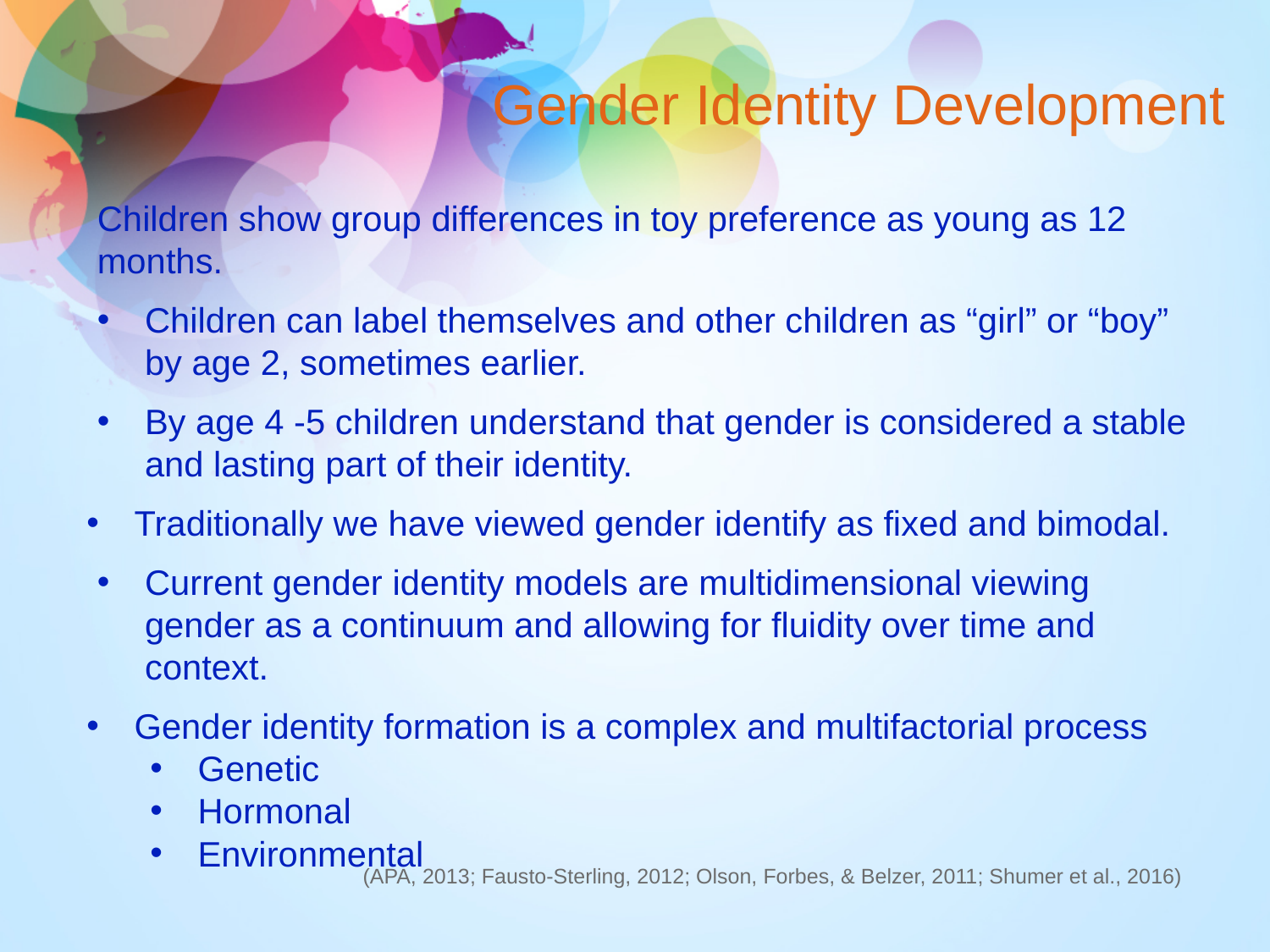

# Gender Identity Development

Children show group differences in toy preference as young as 12 months.

Children can label themselves and other children as “girl” or “boy” by age 2, sometimes earlier.

By age 4 -5 children understand that gender is considered a stable and lasting part of their identity.

Traditionally we have viewed gender identify as fixed and bimodal.

Current gender identity models are multidimensional viewing gender as a continuum and allowing for fluidity over time and context.

Gender identity formation is a complex and multifactorial process
Genetic
Hormonal
Environmental

(APA, 2013; Fausto-Sterling, 2012; Olson, Forbes, & Belzer, 2011; Shumer et al., 2016)